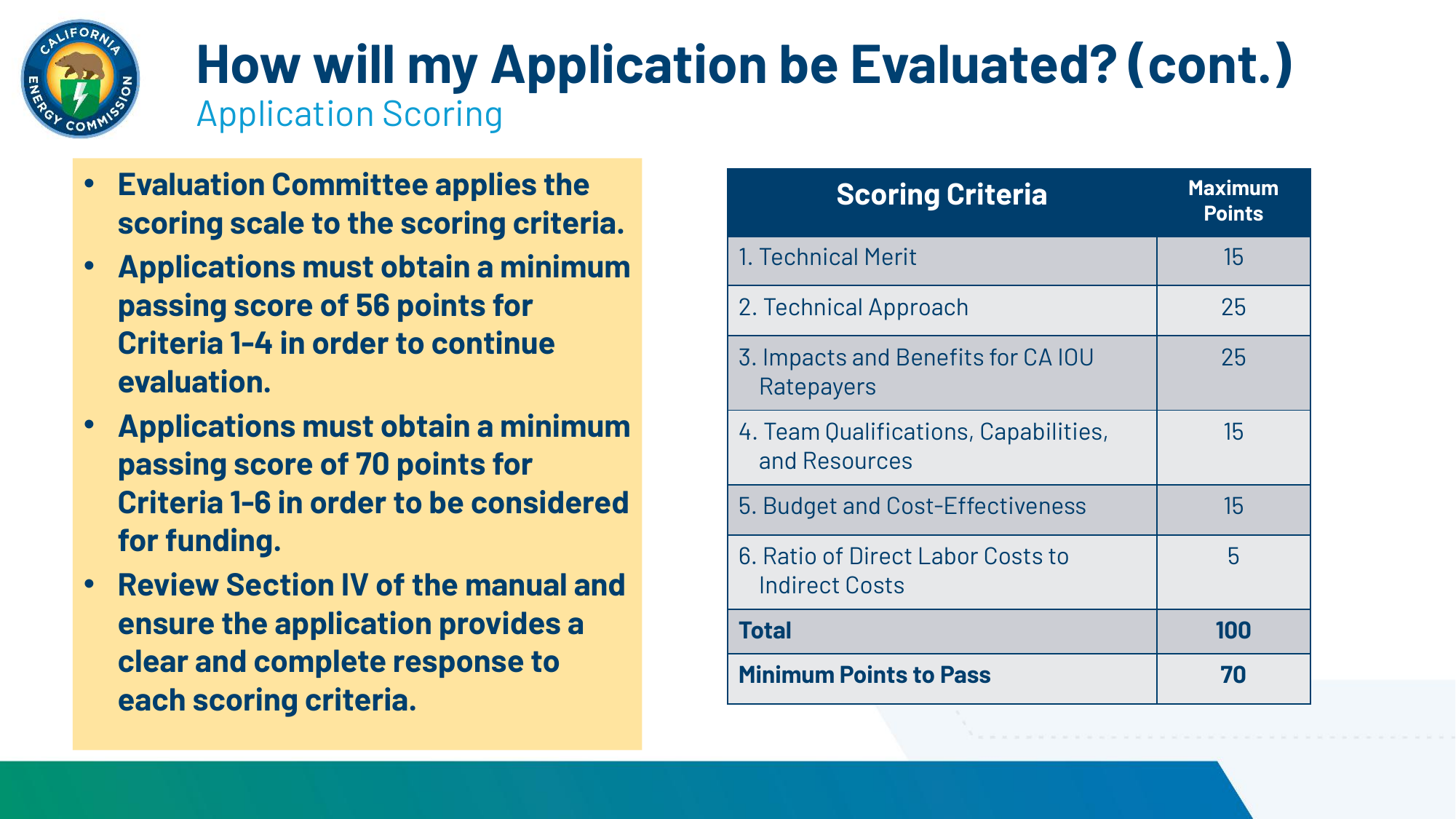

How will my Application be Evaluated? (cont.)
Application Scoring

Evaluation Committee applies the scoring scale to the scoring criteria.
Applications must obtain a minimum passing score of 56 points for Criteria 1-4 in order to continue evaluation.
Applications must obtain a minimum passing score of 70 points for Criteria 1-6 in order to be considered for funding.
Review Section IV of the manual and ensure the application provides a clear and complete response to each scoring criteria.
| Scoring Criteria | Maximum Points |
| --- | --- |
| 1. Technical Merit | 15 |
| 2. Technical Approach | 25 |
| 3. Impacts and Benefits for CA IOU Ratepayers | 25 |
| 4. Team Qualifications, Capabilities, and Resources | 15 |
| 5. Budget and Cost-Effectiveness | 15 |
| 6. Ratio of Direct Labor Costs to Indirect Costs | 5 |
| Total | 100 |
| Minimum Points to Pass | 70 |